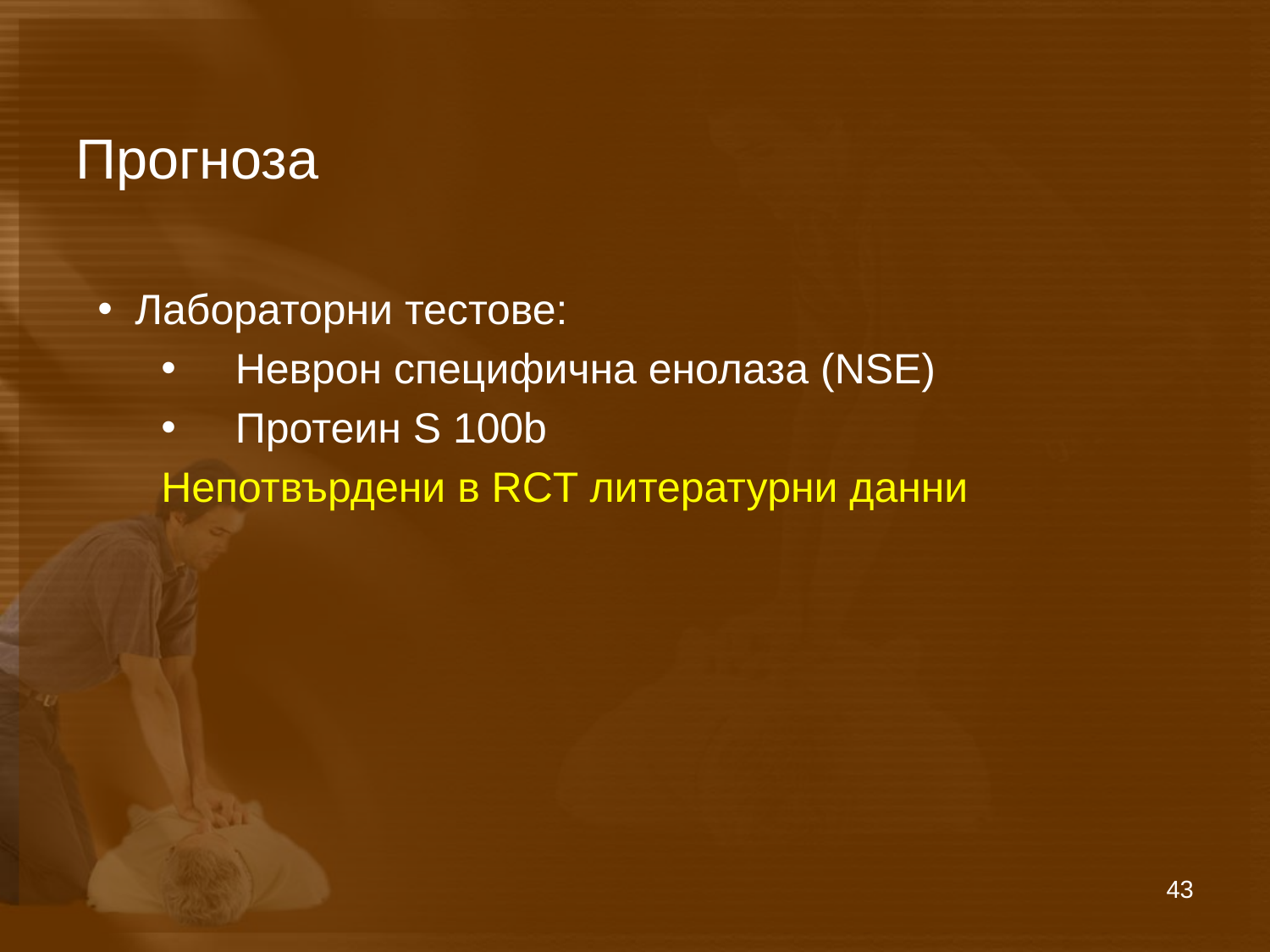

# Прогноза
Лабораторни тестове:
Неврон специфична енолаза (NSE)
Протеин S 100b
Непотвърдени в RCT литературни данни
43